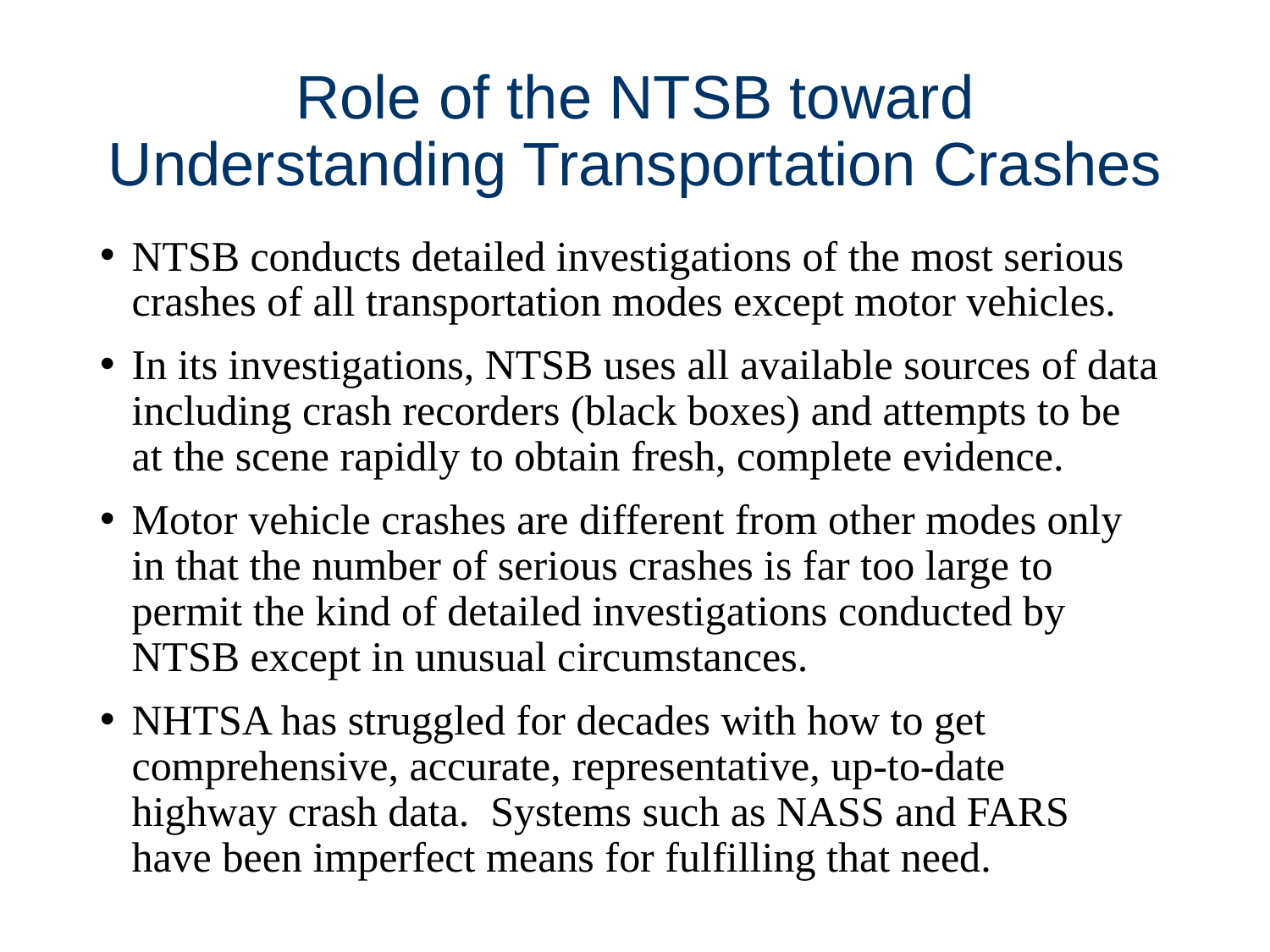

# Role of the NTSB toward Understanding Transportation Crashes
NTSB conducts detailed investigations of the most serious crashes of all transportation modes except motor vehicles.
In its investigations, NTSB uses all available sources of data including crash recorders (black boxes) and attempts to be at the scene rapidly to obtain fresh, complete evidence.
Motor vehicle crashes are different from other modes only in that the number of serious crashes is far too large to permit the kind of detailed investigations conducted by NTSB except in unusual circumstances.
NHTSA has struggled for decades with how to get comprehensive, accurate, representative, up-to-date highway crash data.  Systems such as NASS and FARS have been imperfect means for fulfilling that need.